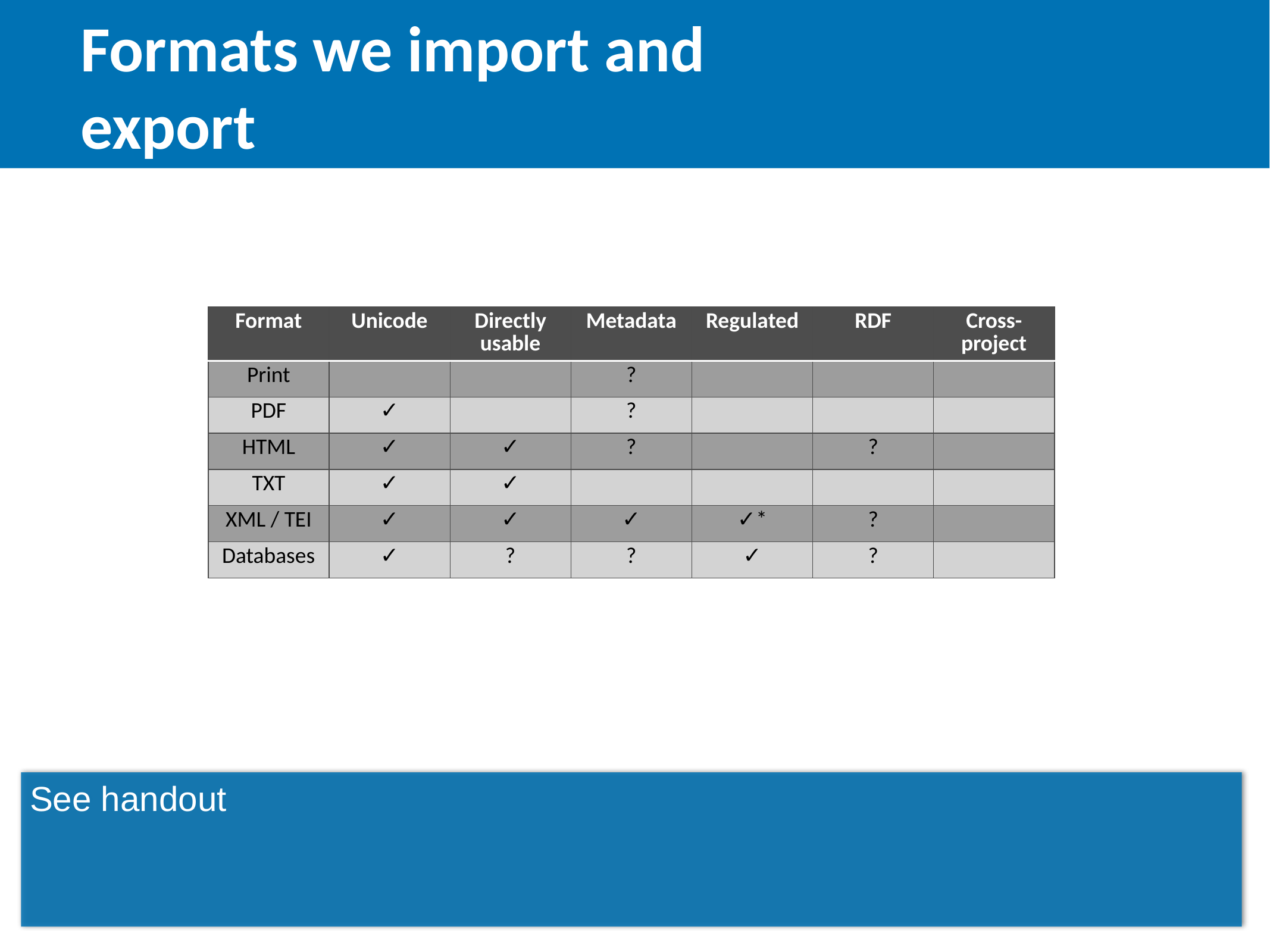

Formats we import and export
| Format | Unicode | Directly usable | Metadata | Regulated | RDF | Cross-project |
| --- | --- | --- | --- | --- | --- | --- |
| Print |  |  | ? |  |  |  |
| PDF | ✓ |  | ? |  |  |  |
| HTML | ✓ | ✓ | ? |  | ? |  |
| TXT | ✓ | ✓ |  |  |  |  |
| XML / TEI | ✓ | ✓ | ✓ | ✓\* | ? |  |
| Databases | ✓ | ? | ? | ✓ | ? |  |
See handout